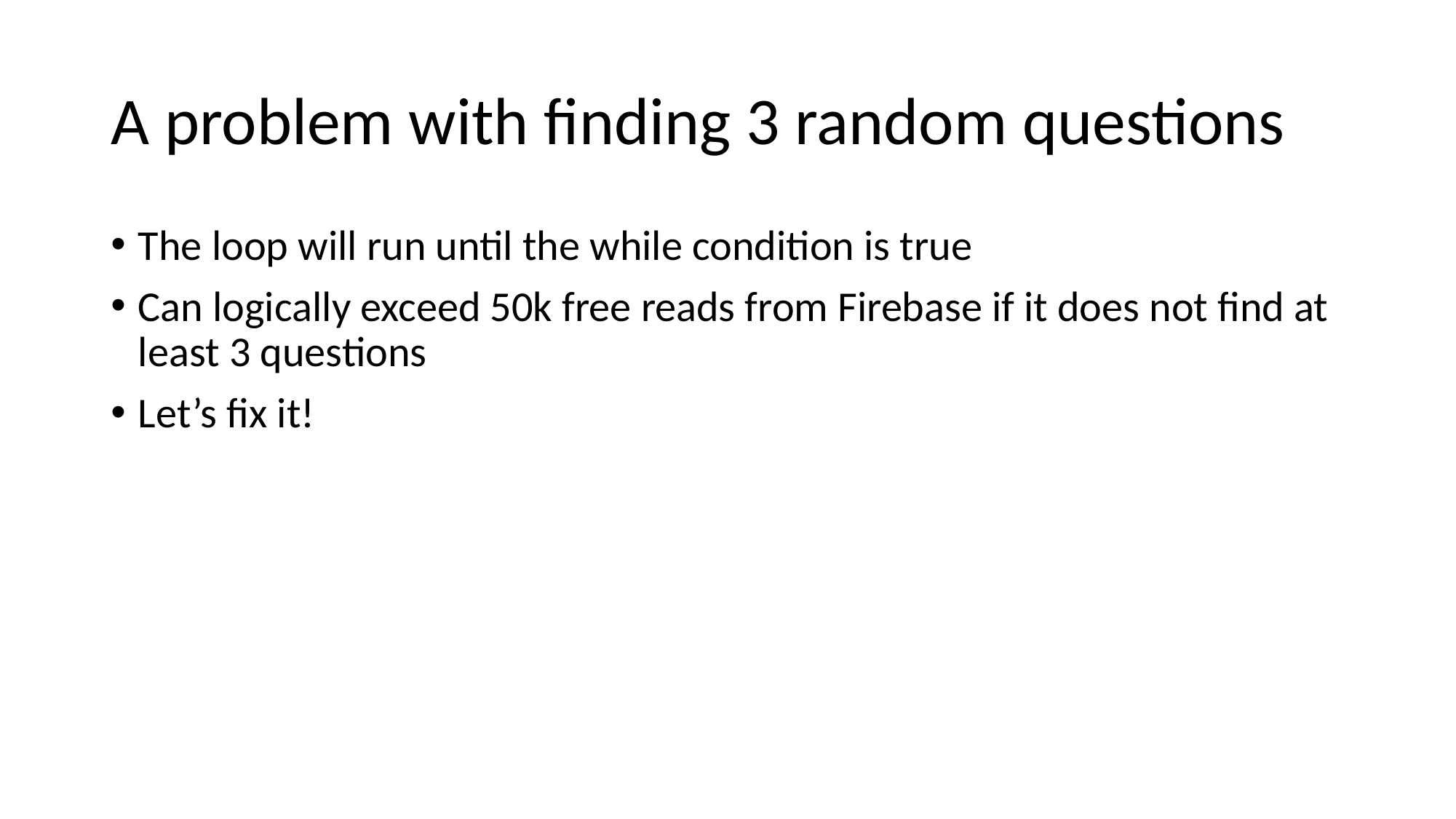

# A problem with finding 3 random questions
The loop will run until the while condition is true
Can logically exceed 50k free reads from Firebase if it does not find at least 3 questions
Let’s fix it!